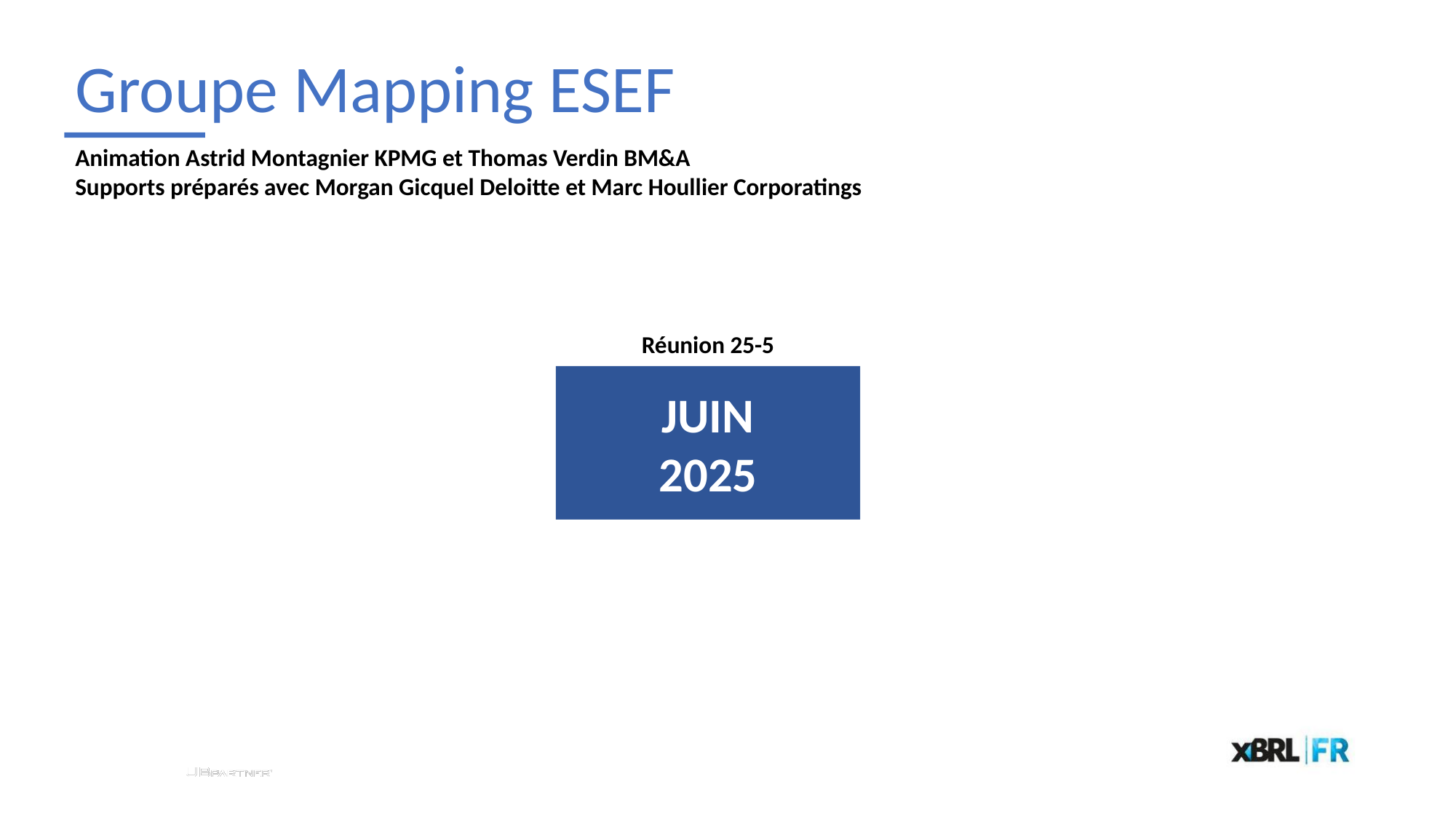

Groupe Mapping ESEF
Animation Astrid Montagnier KPMG et Thomas Verdin BM&A
Supports préparés avec Morgan Gicquel Deloitte et Marc Houllier Corporatings
JUIN
2025
Réunion 25-5
1